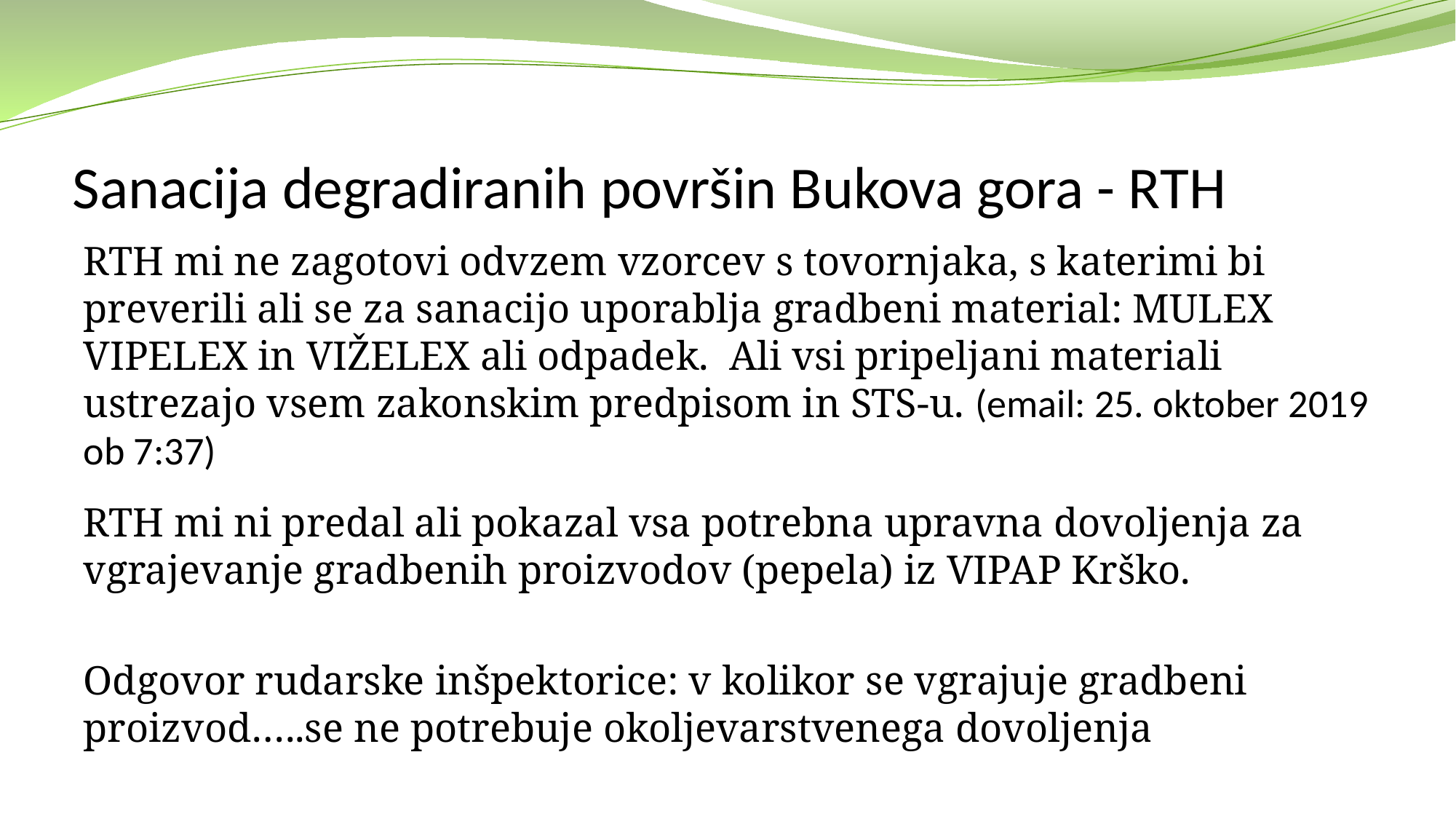

# Sanacija degradiranih površin Bukova gora - RTH
RTH mi ne zagotovi odvzem vzorcev s tovornjaka, s katerimi bi preverili ali se za sanacijo uporablja gradbeni material: MULEX VIPELEX in VIŽELEX ali odpadek.  Ali vsi pripeljani materiali ustrezajo vsem zakonskim predpisom in STS-u. (email: 25. oktober 2019 ob 7:37)

RTH mi ni predal ali pokazal vsa potrebna upravna dovoljenja za vgrajevanje gradbenih proizvodov (pepela) iz VIPAP Krško.

Odgovor rudarske inšpektorice: v kolikor se vgrajuje gradbeni proizvod…..se ne potrebuje okoljevarstvenega dovoljenja